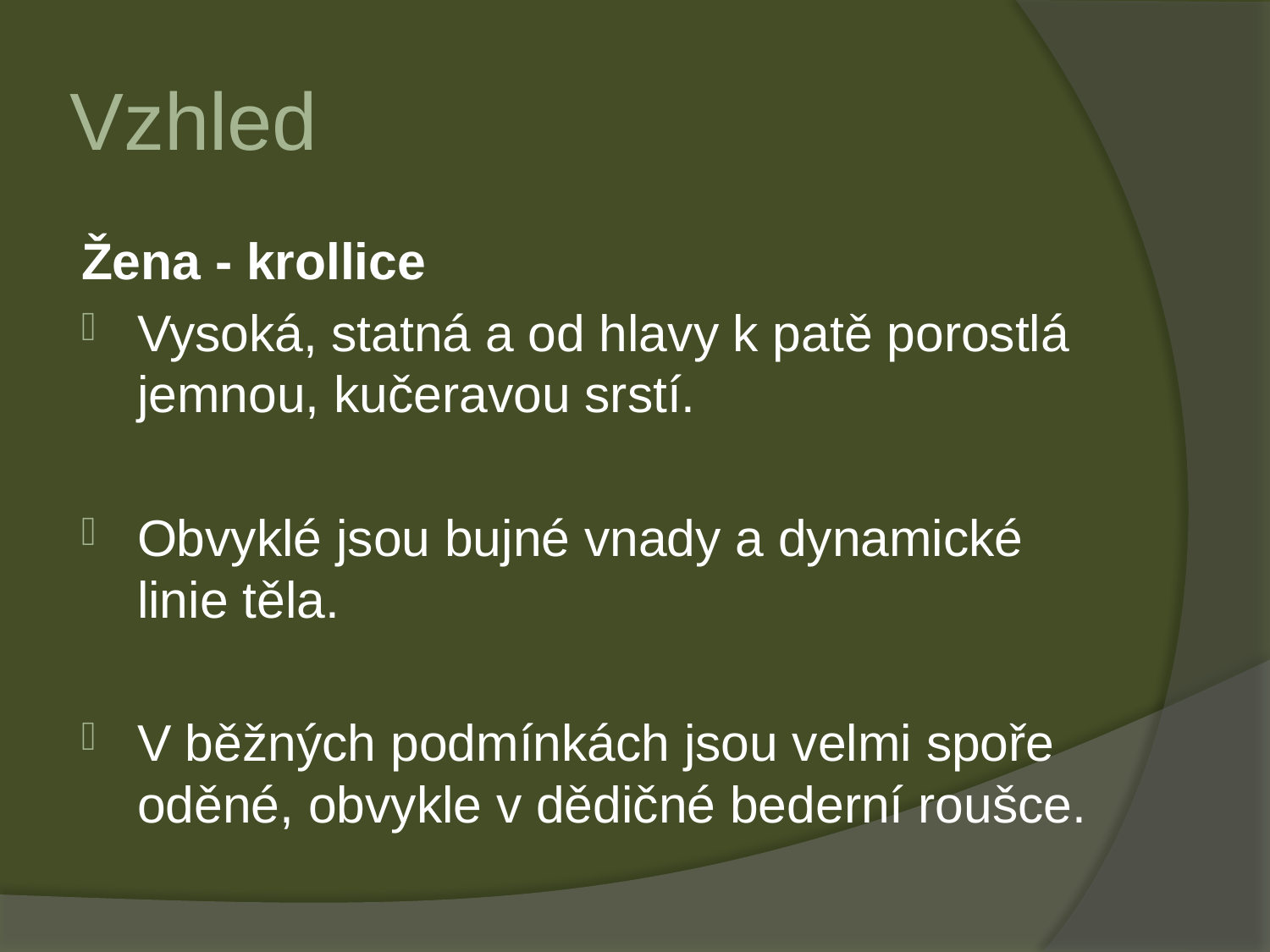

# Vzhled
Žena - krollice
Vysoká, statná a od hlavy k patě porostlá jemnou, kučeravou srstí.

Obvyklé jsou bujné vnady a dynamické linie těla.

V běžných podmínkách jsou velmi spoře oděné, obvykle v dědičné bederní roušce.